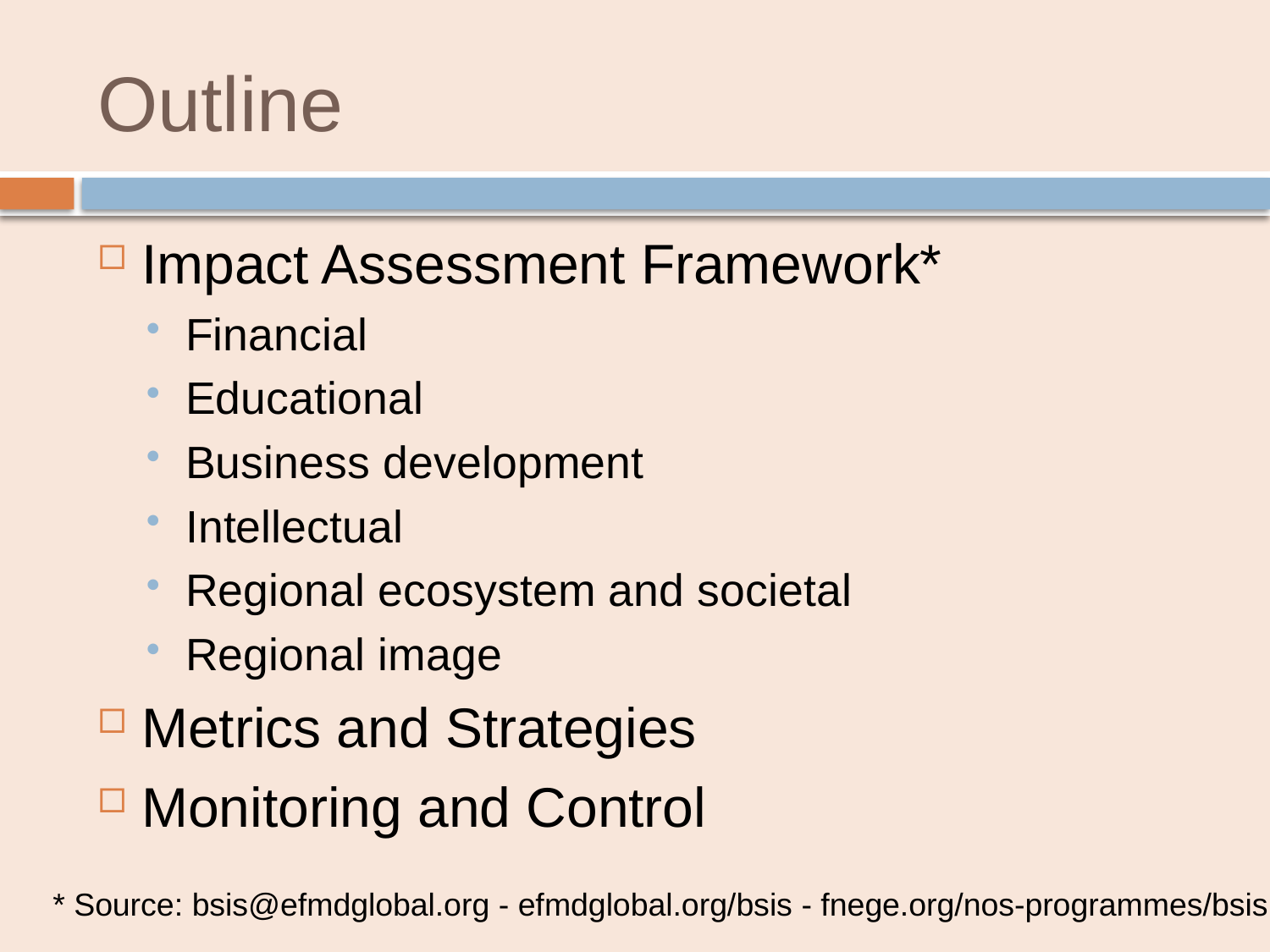

# Outline
Impact Assessment Framework*
Financial
Educational
Business development
Intellectual
Regional ecosystem and societal
Regional image
Metrics and Strategies
Monitoring and Control
* Source: bsis@efmdglobal.org - efmdglobal.org/bsis - fnege.org/nos-programmes/bsis